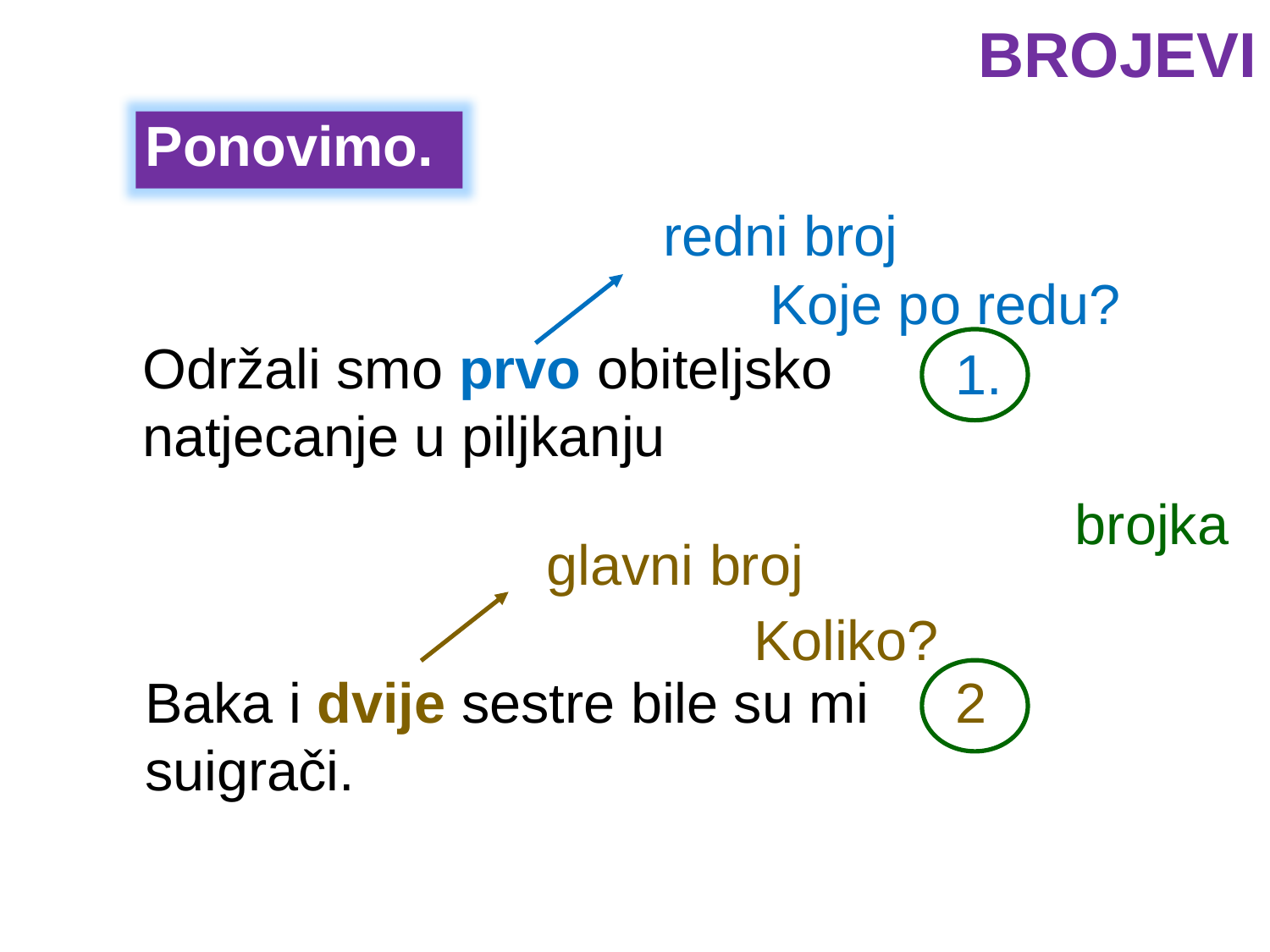

BROJEVI
Ponovimo.

 redni broj
 Koje po redu?
Održali smo prvo obiteljsko natjecanje u piljkanju

1.
brojka
 glavni broj
Koliko?

2
Baka i dvije sestre bile su mi suigrači.